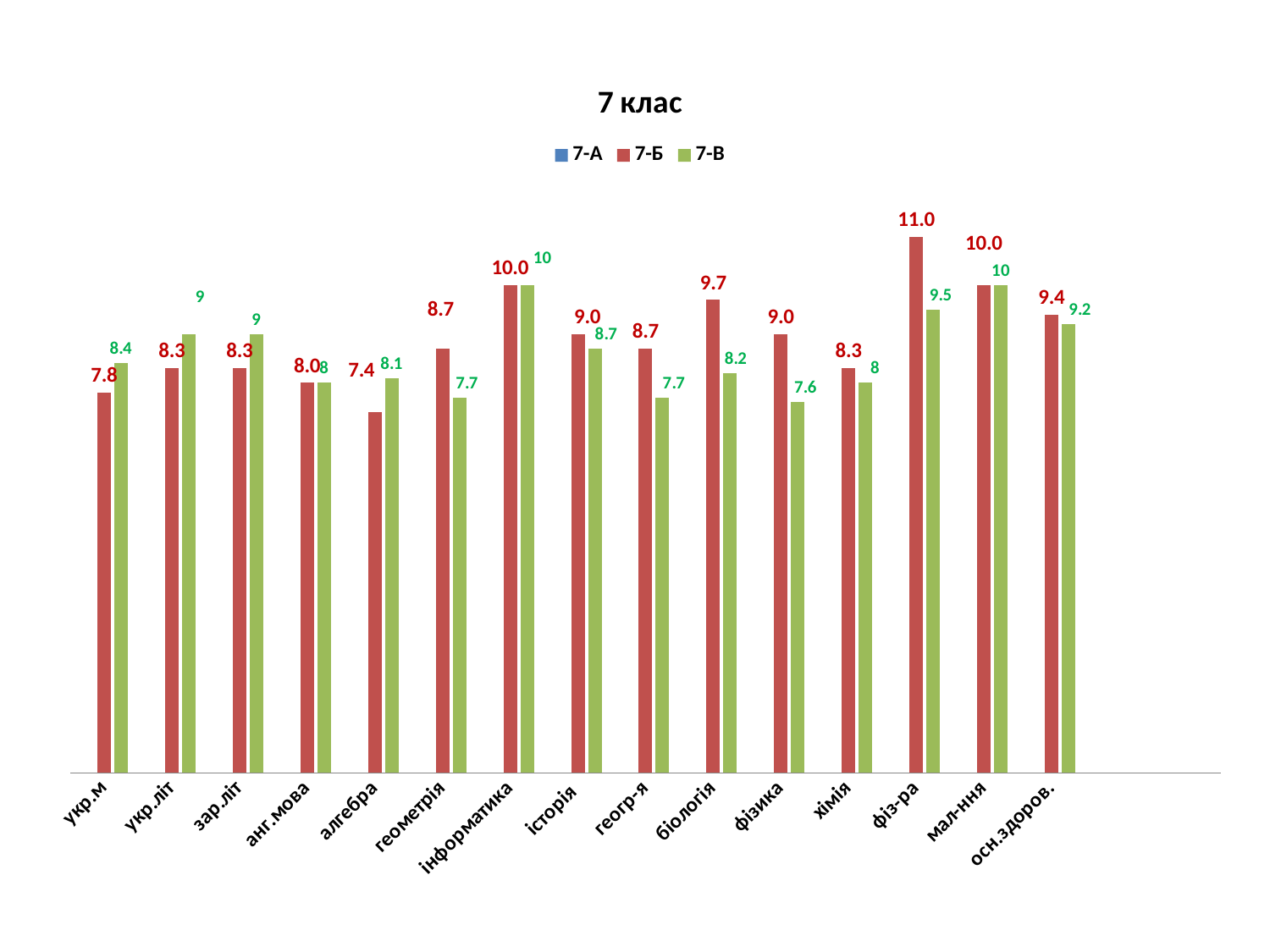

### Chart: 7 клас

| Category | 7-А | 7-Б | 7-В |
|---|---|---|---|
| укр.м | 7.7 | 7.8 | 8.4 |
| укр.літ | 8.0 | 8.3 | 9.0 |
| зар.літ | 8.7 | 8.3 | 9.0 |
| анг.мова | 8.0 | 8.0 | 8.0 |
| алгебра | 7.2 | 7.4 | 8.1 |
| геометрія | 7.3 | 8.7 | 7.7 |
| інформатика | 11.0 | 10.0 | 10.0 |
| історія  | 8.6 | 9.0 | 8.7 |
| геогр-я | 7.3 | 8.7 | 7.7 |
| біологія | 9.4 | 9.7 | 8.2 |
| фізика | 8.5 | 9.0 | 7.6 |
| хімія | 8.4 | 8.3 | 8.0 |
| фіз-ра | 10.0 | 11.0 | 9.5 |
| мал-ння | 9.0 | 10.0 | 10.0 |
| осн.здоров. | 9.0 | 9.4 | 9.2 |